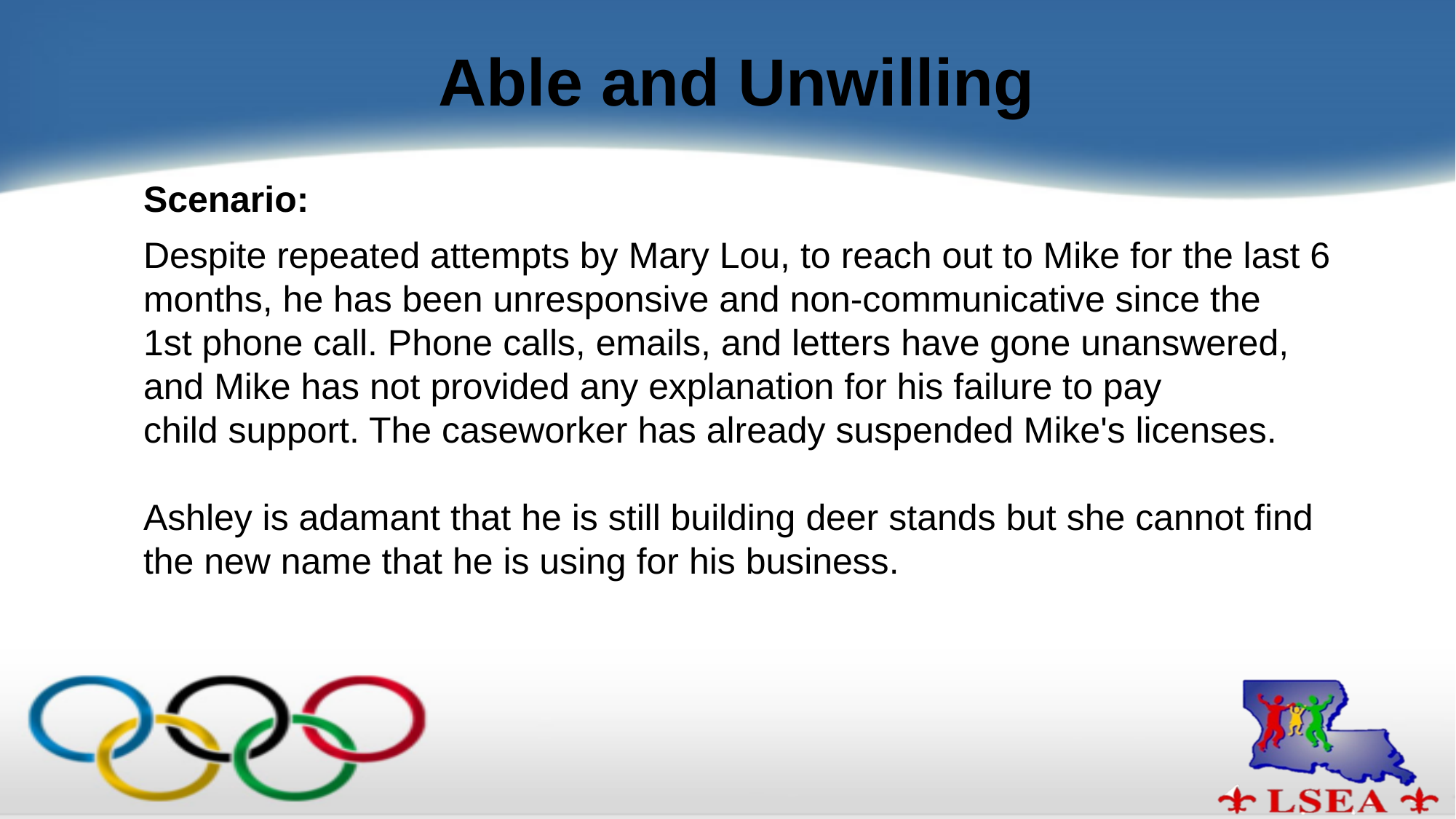

# Able and Unwilling
Scenario:
Despite repeated attempts by Mary Lou, to reach out to Mike for the last 6 months, he has been unresponsive and non-communicative since the 1st phone call. Phone calls, emails, and letters have gone unanswered, and Mike has not provided any explanation for his failure to pay child support. The caseworker has already suspended Mike's licenses.

Ashley is adamant that he is still building deer stands but she cannot find the new name that he is using for his business.